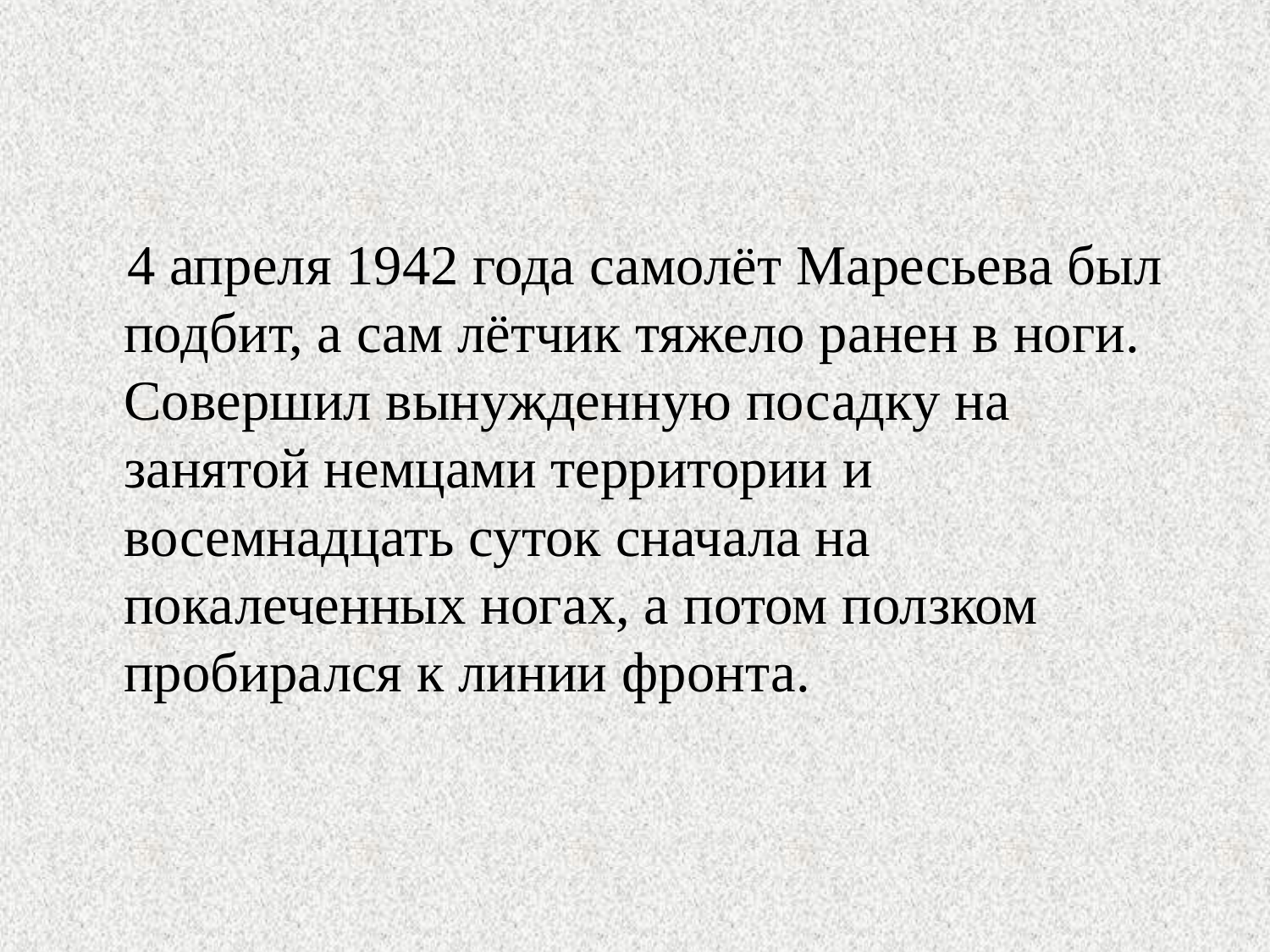

#
    4 апреля 1942 года самолёт Маресьева был подбит, а сам лётчик тяжело ранен в ноги. Совершил вынужденную посадку на занятой немцами территории и восемнадцать суток сначала на покалеченных ногах, а потом ползком пробирался к линии фронта.